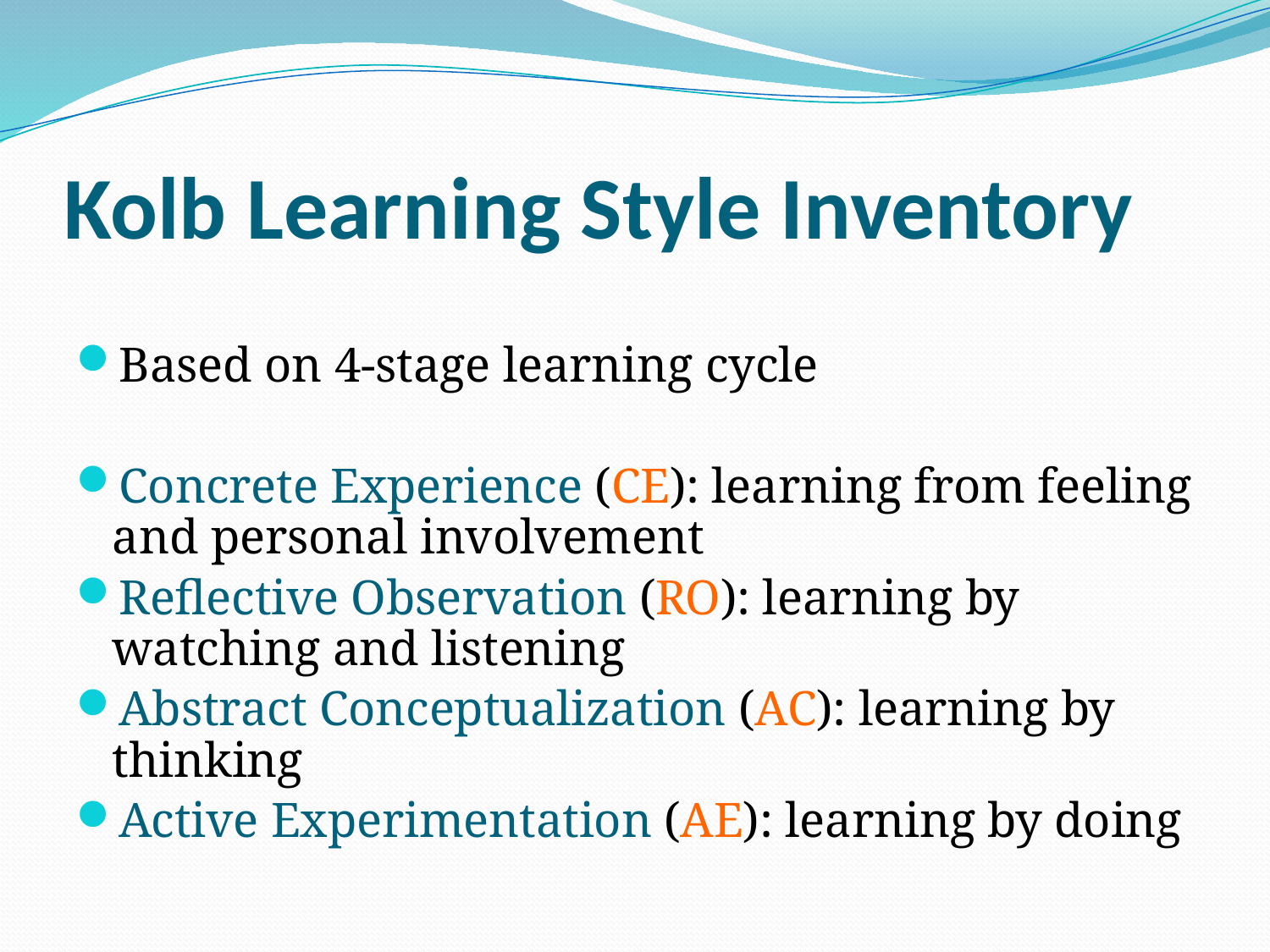

# Kolb Learning Style Inventory

Based on 4-stage learning cycle

Concrete Experience (CE): learning from feeling and personal involvement
Reflective Observation (RO): learning by watching and listening
Abstract Conceptualization (AC): learning by thinking
Active Experimentation (AE): learning by doing